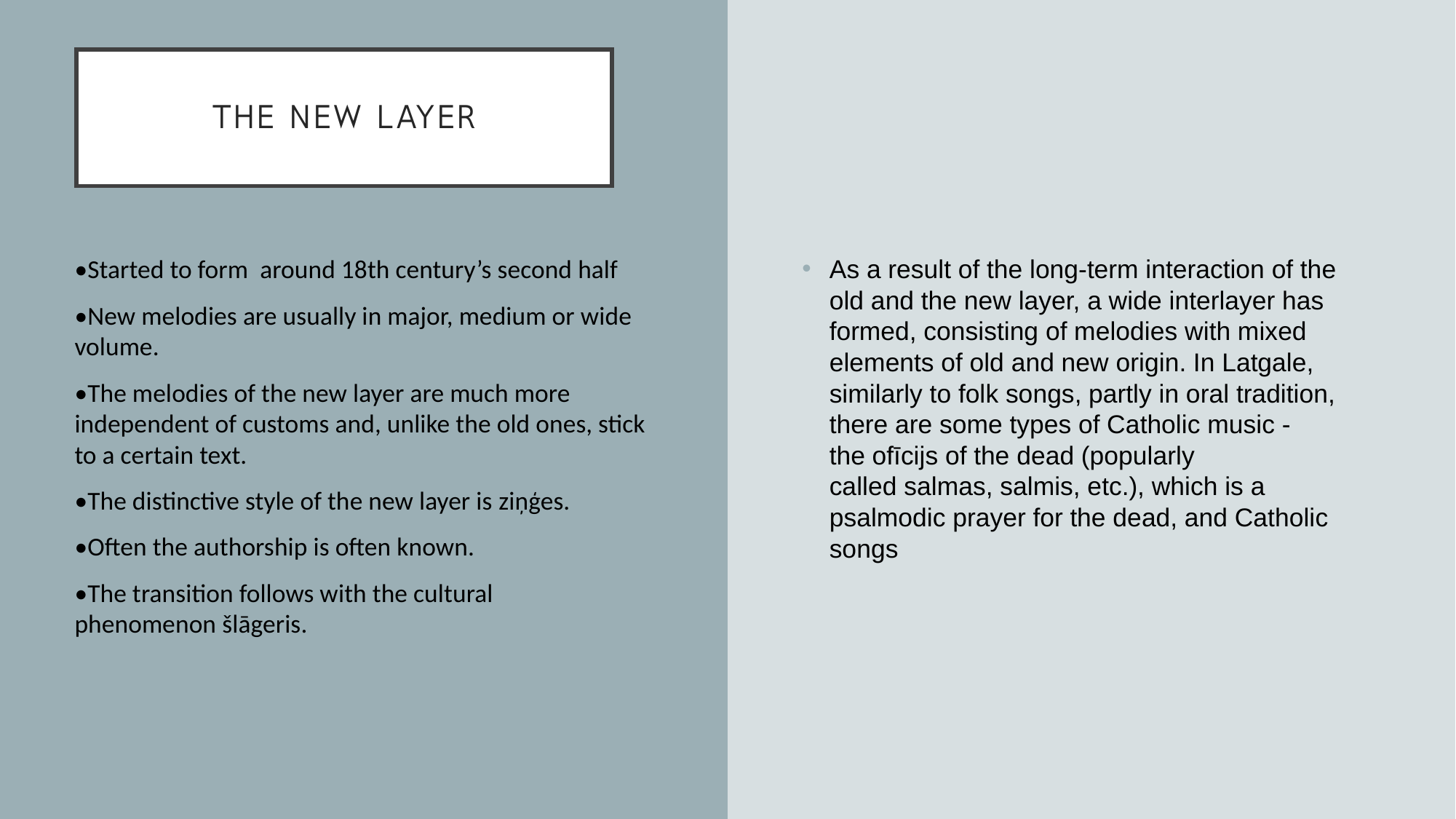

# The new layer
•Started to form  around 18th century’s second half
•New melodies are usually in major, medium or wide volume.
•The melodies of the new layer are much more independent of customs and, unlike the old ones, stick to a certain text.
•The distinctive style of the new layer is ziņģes.
•Often the authorship is often known.
•The transition follows with the cultural phenomenon šlāgeris.

As a result of the long-term interaction of the old and the new layer, a wide interlayer has formed, consisting of melodies with mixed elements of old and new origin. In Latgale, similarly to folk songs, partly in oral tradition, there are some types of Catholic music - the ofīcijs of the dead (popularly called salmas, salmis, etc.), which is a psalmodic prayer for the dead, and Catholic songs